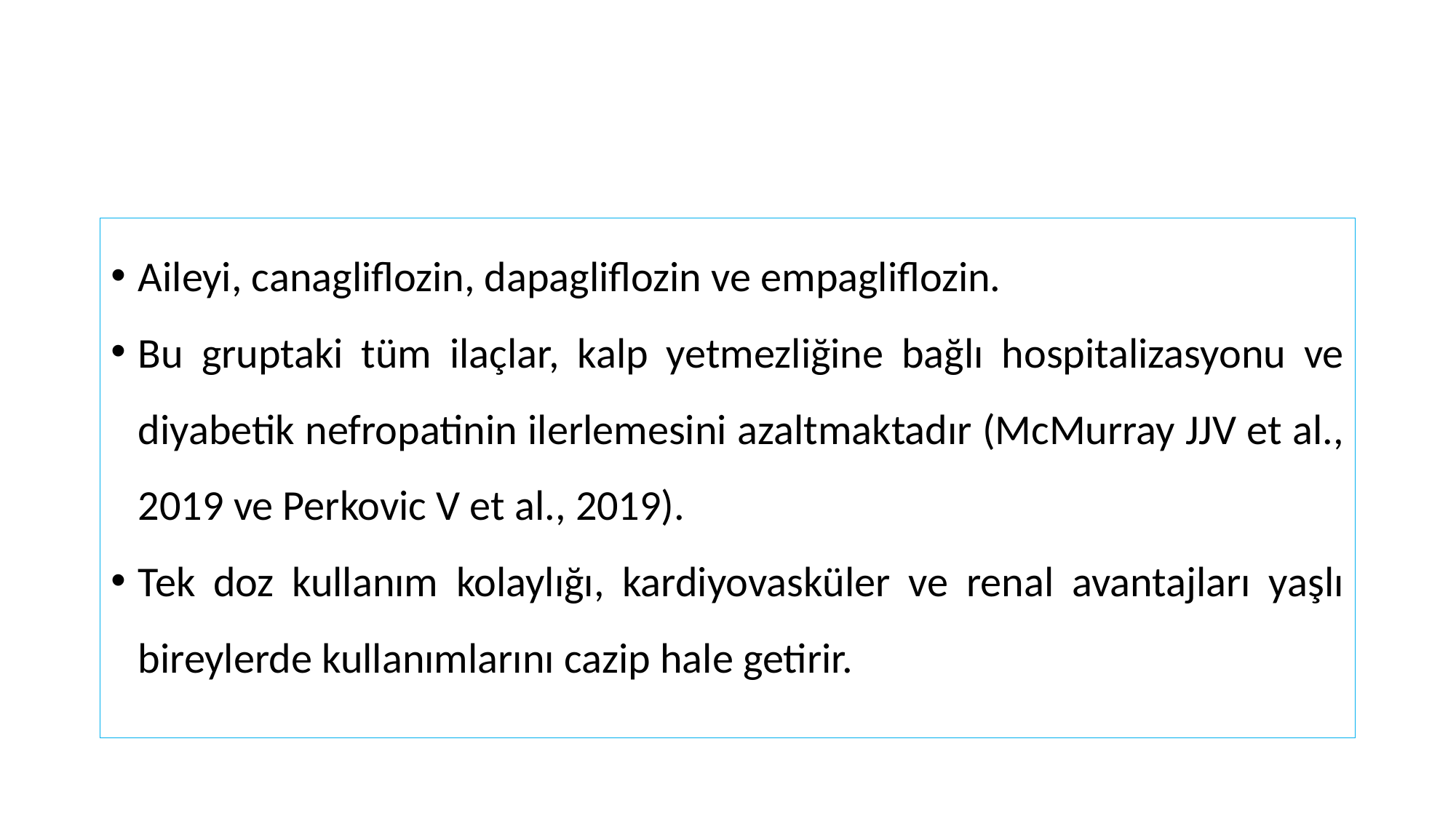

#
Aileyi, canagliflozin, dapagliflozin ve empagliflozin.
Bu gruptaki tüm ilaçlar, kalp yetmezliğine bağlı hospitalizasyonu ve diyabetik nefropatinin ilerlemesini azaltmaktadır (McMurray JJV et al., 2019 ve Perkovic V et al., 2019).
Tek doz kullanım kolaylığı, kardiyovasküler ve renal avantajları yaşlı bireylerde kullanımlarını cazip hale getirir.